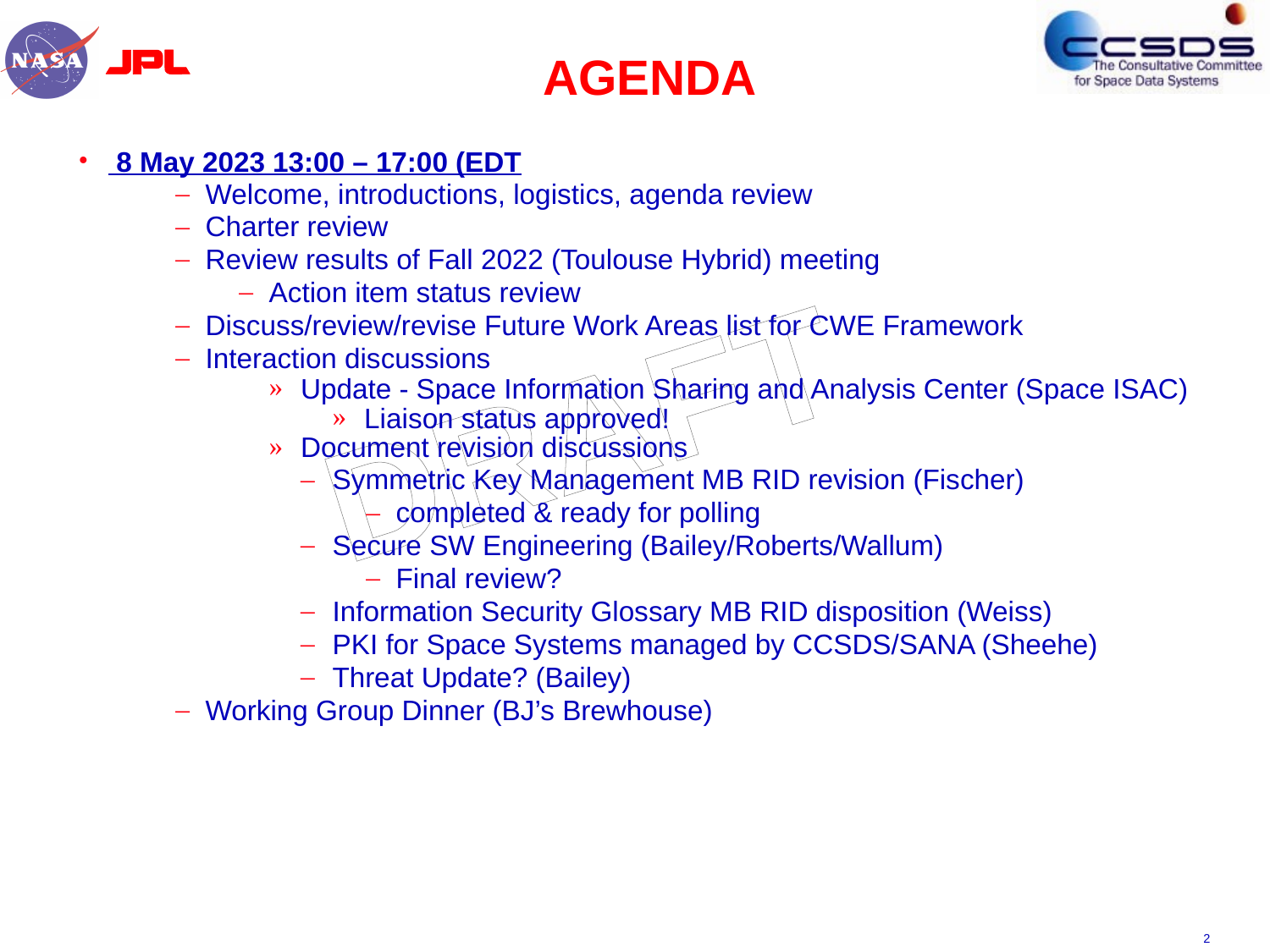

# AGENDA

 8 May 2023 13:00 – 17:00 (EDT
Welcome, introductions, logistics, agenda review
Charter review
Review results of Fall 2022 (Toulouse Hybrid) meeting
Action item status review
Discuss/review/revise Future Work Areas list for CWE Framework
Interaction discussions
Update - Space Information Sharing and Analysis Center (Space ISAC)
Liaison status approved!
Document revision discussions
Symmetric Key Management MB RID revision (Fischer)
completed & ready for polling
Secure SW Engineering (Bailey/Roberts/Wallum)
Final review?
Information Security Glossary MB RID disposition (Weiss)
PKI for Space Systems managed by CCSDS/SANA (Sheehe)
Threat Update? (Bailey)
Working Group Dinner (BJ’s Brewhouse)

DRAFT